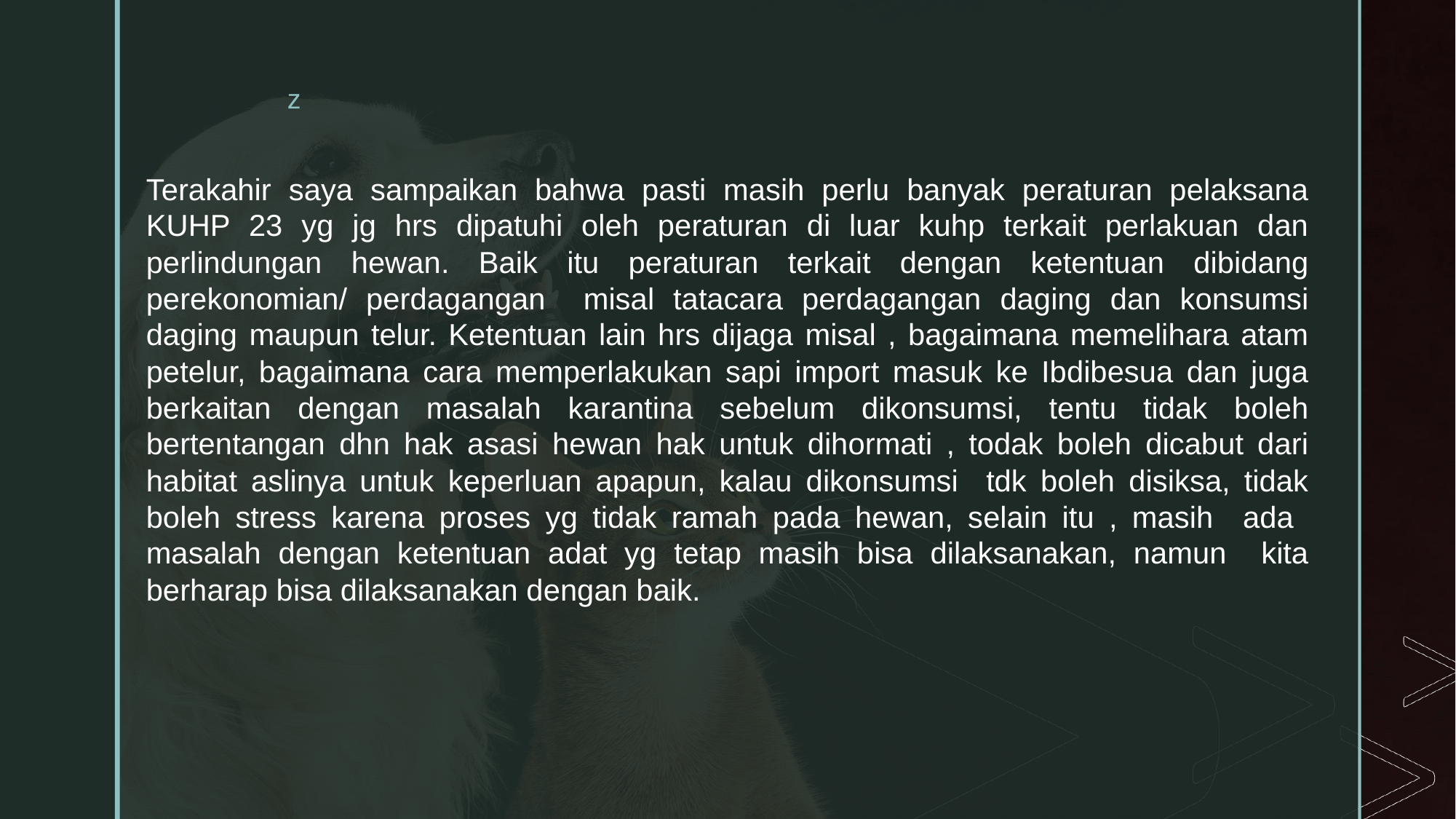

Terakahir saya sampaikan bahwa pasti masih perlu banyak peraturan pelaksana KUHP 23 yg jg hrs dipatuhi oleh peraturan di luar kuhp terkait perlakuan dan perlindungan hewan. Baik itu peraturan terkait dengan ketentuan dibidang perekonomian/ perdagangan  misal tatacara perdagangan daging dan konsumsi daging maupun telur. Ketentuan lain hrs dijaga misal , bagaimana memelihara atam petelur, bagaimana cara memperlakukan sapi import masuk ke Ibdibesua dan juga berkaitan dengan masalah karantina sebelum dikonsumsi, tentu tidak boleh bertentangan dhn hak asasi hewan hak untuk dihormati , todak boleh dicabut dari habitat aslinya untuk keperluan apapun, kalau dikonsumsi  tdk boleh disiksa, tidak boleh stress karena proses yg tidak ramah pada hewan, selain itu , masih  ada  masalah dengan ketentuan adat yg tetap masih bisa dilaksanakan, namun  kita berharap bisa dilaksanakan dengan baik.